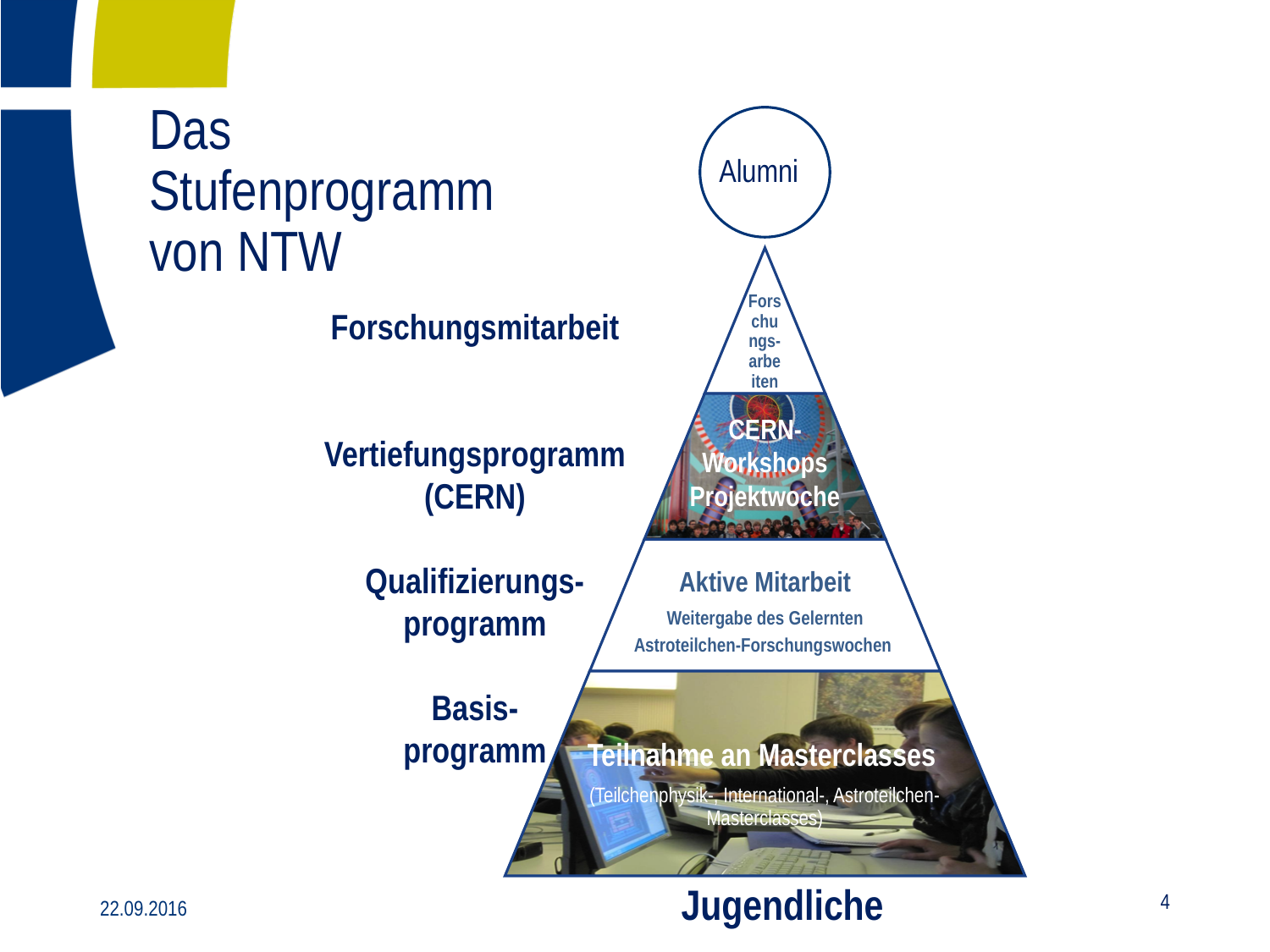

# Das Stufenprogramm von NTW
Alumni
Forschungs-arbeiten
CERN-Workshops
Projektwoche
Aktive Mitarbeit
Weitergabe des Gelernten
Astroteilchen-Forschungswochen
Teilnahme an Masterclasses
(Teilchenphysik-, International-, Astroteilchen-Masterclasses)

Forschungsmitarbeit

Vertiefungsprogramm (CERN)

Qualifizierungs- programm

Basis-
programm
Jugendliche

22.09.2016
4